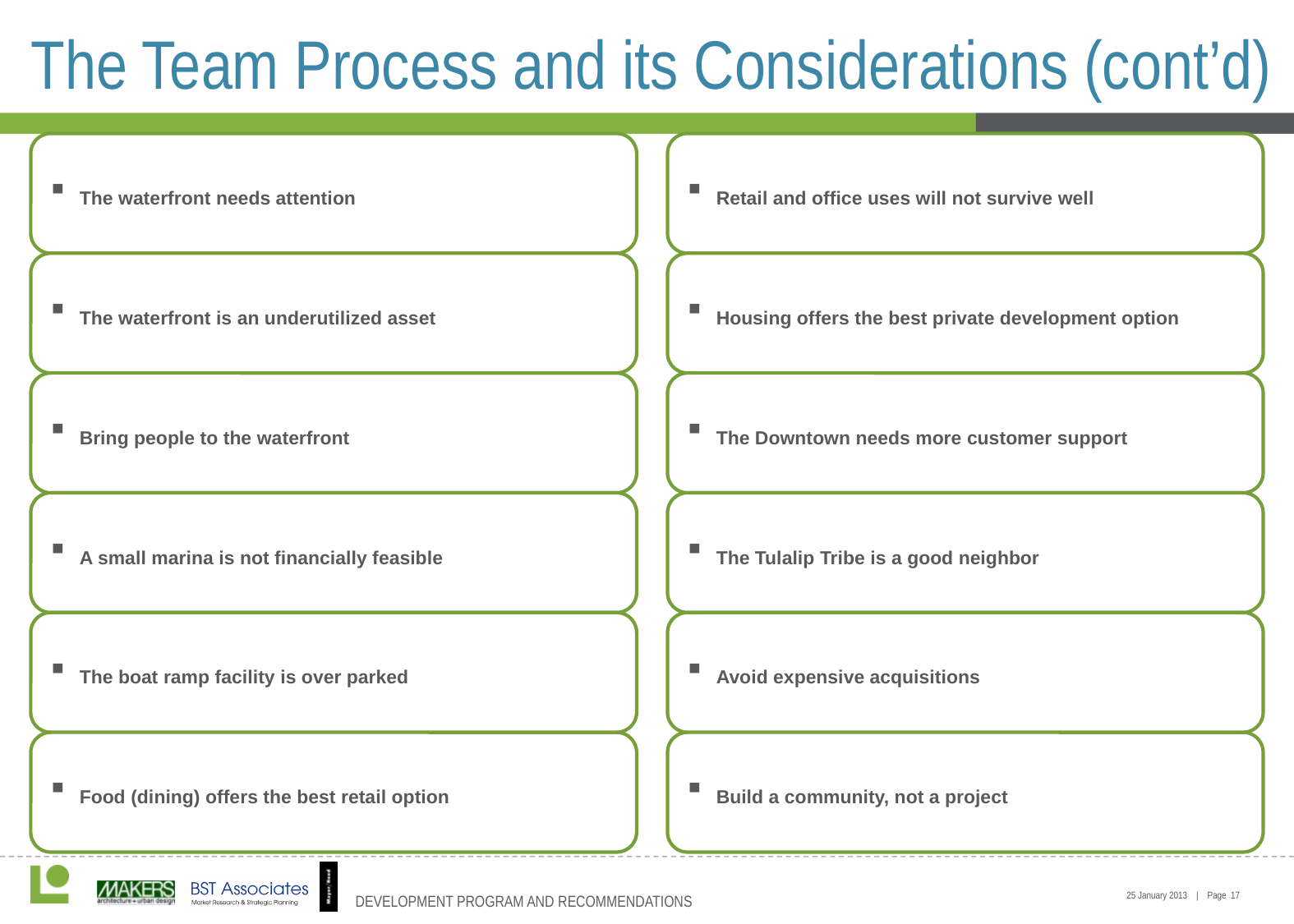

# The Team Process and its Considerations (cont’d)
The waterfront needs attention
The waterfront is an underutilized asset
Bring people to the waterfront
A small marina is not financially feasible
The boat ramp facility is over parked
Food (dining) offers the best retail option
Retail and office uses will not survive well
Housing offers the best private development option
The Downtown needs more customer support
The Tulalip Tribe is a good neighbor
Avoid expensive acquisitions
Build a community, not a project